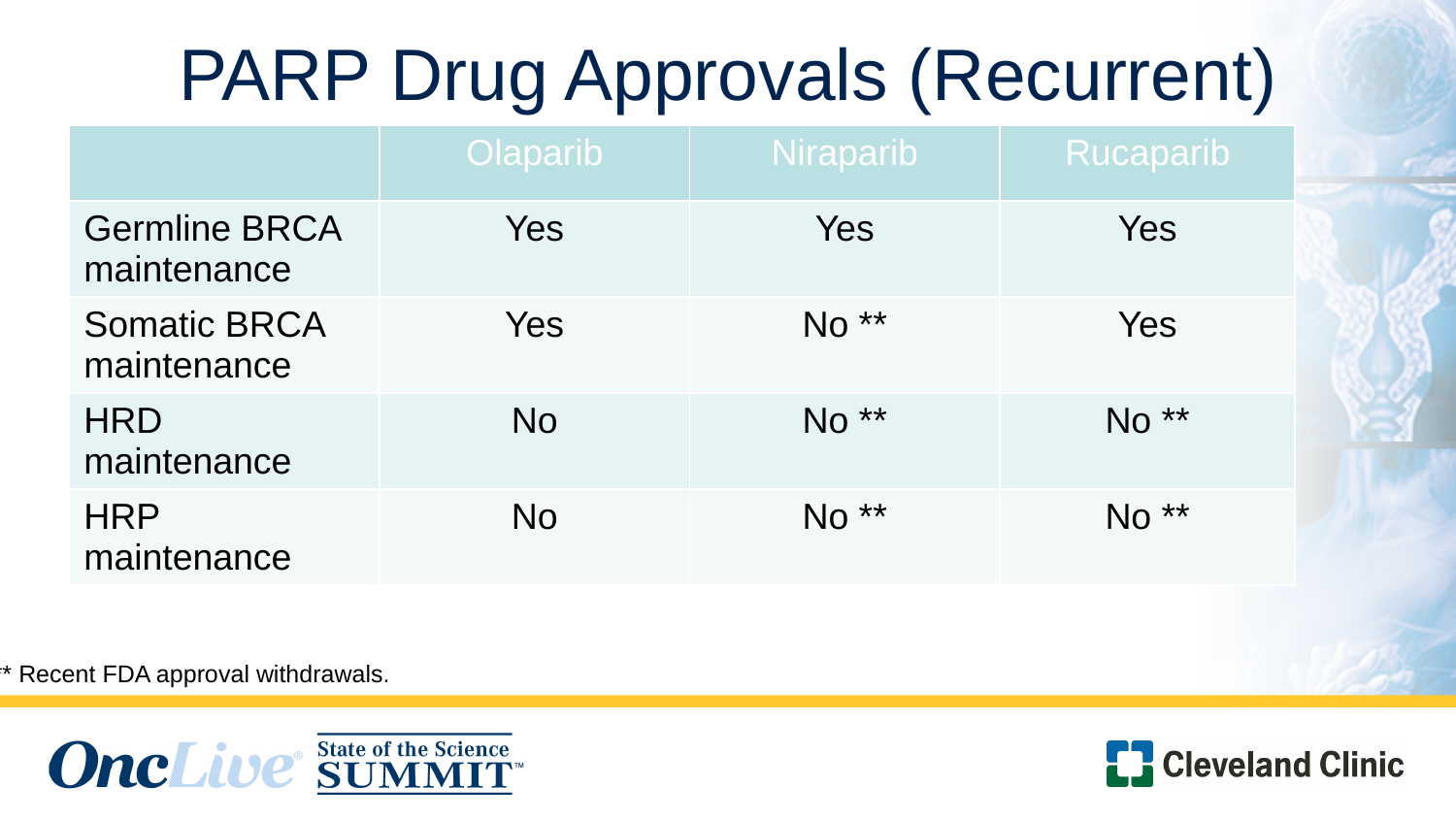

# PARP Drug Approvals (Recurrent)
|  | Olaparib | Niraparib | Rucaparib |
| --- | --- | --- | --- |
| Germline BRCA maintenance | Yes | Yes | Yes |
| Somatic BRCA maintenance | Yes | No \*\* | Yes |
| HRD maintenance | No | No \*\* | No \*\* |
| HRP maintenance | No | No \*\* | No \*\* |
** Recent FDA approval withdrawals.